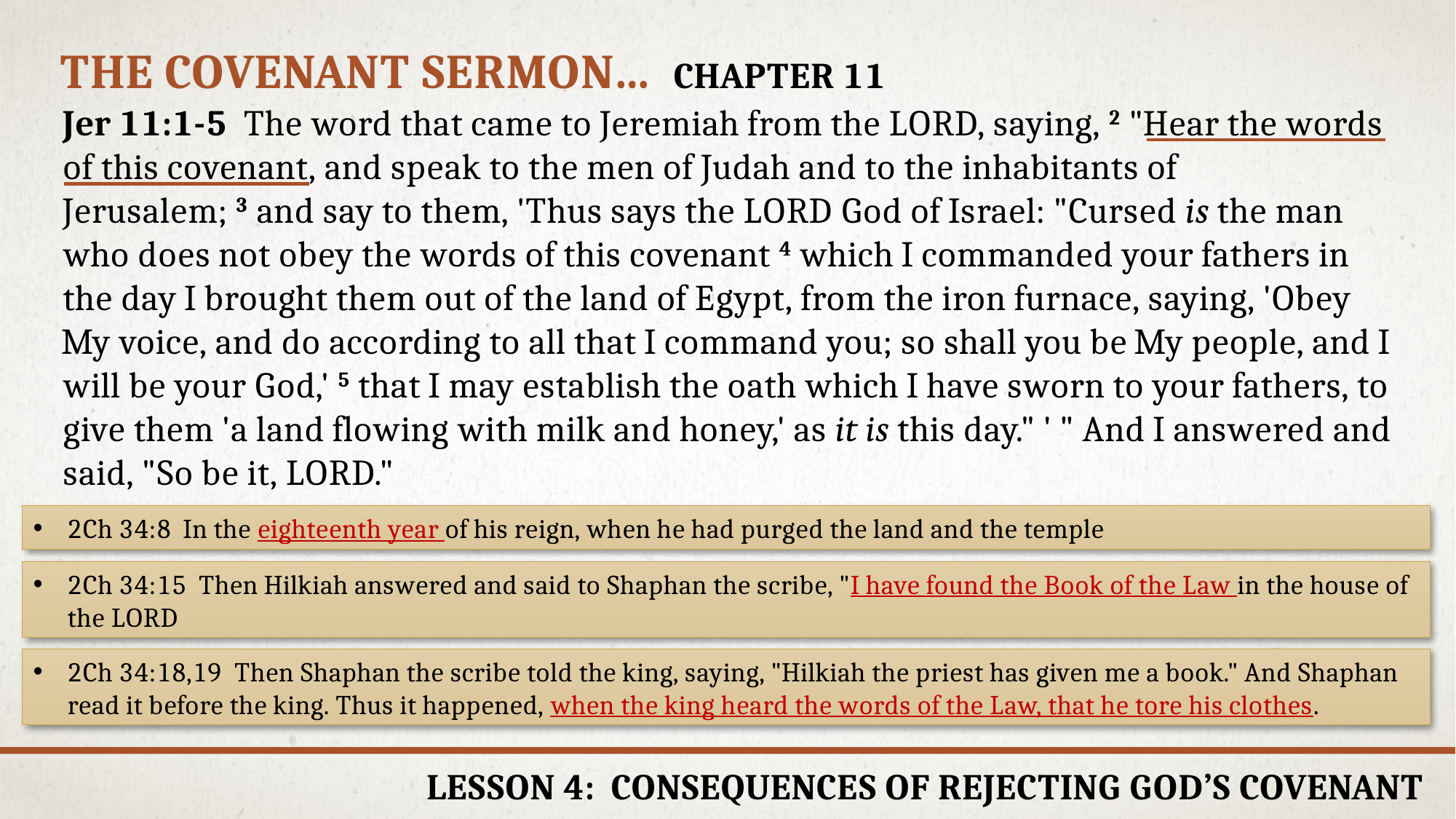

# The Covenant sermon…  chapter 11
Jer 11:1-5  The word that came to Jeremiah from the LORD, saying, 2 "Hear the words of this covenant, and speak to the men of Judah and to the inhabitants of Jerusalem; 3 and say to them, 'Thus says the LORD God of Israel: "Cursed is the man who does not obey the words of this covenant 4 which I commanded your fathers in the day I brought them out of the land of Egypt, from the iron furnace, saying, 'Obey My voice, and do according to all that I command you; so shall you be My people, and I will be your God,' 5 that I may establish the oath which I have sworn to your fathers, to give them 'a land flowing with milk and honey,' as it is this day." ' " And I answered and said, "So be it, LORD."
2Ch 34:8  In the eighteenth year of his reign, when he had purged the land and the temple
2Ch 34:15  Then Hilkiah answered and said to Shaphan the scribe, "I have found the Book of the Law in the house of the LORD
2Ch 34:18,19  Then Shaphan the scribe told the king, saying, "Hilkiah the priest has given me a book." And Shaphan read it before the king. Thus it happened, when the king heard the words of the Law, that he tore his clothes.
Lesson 4:  Consequences of Rejecting God’s Covenant